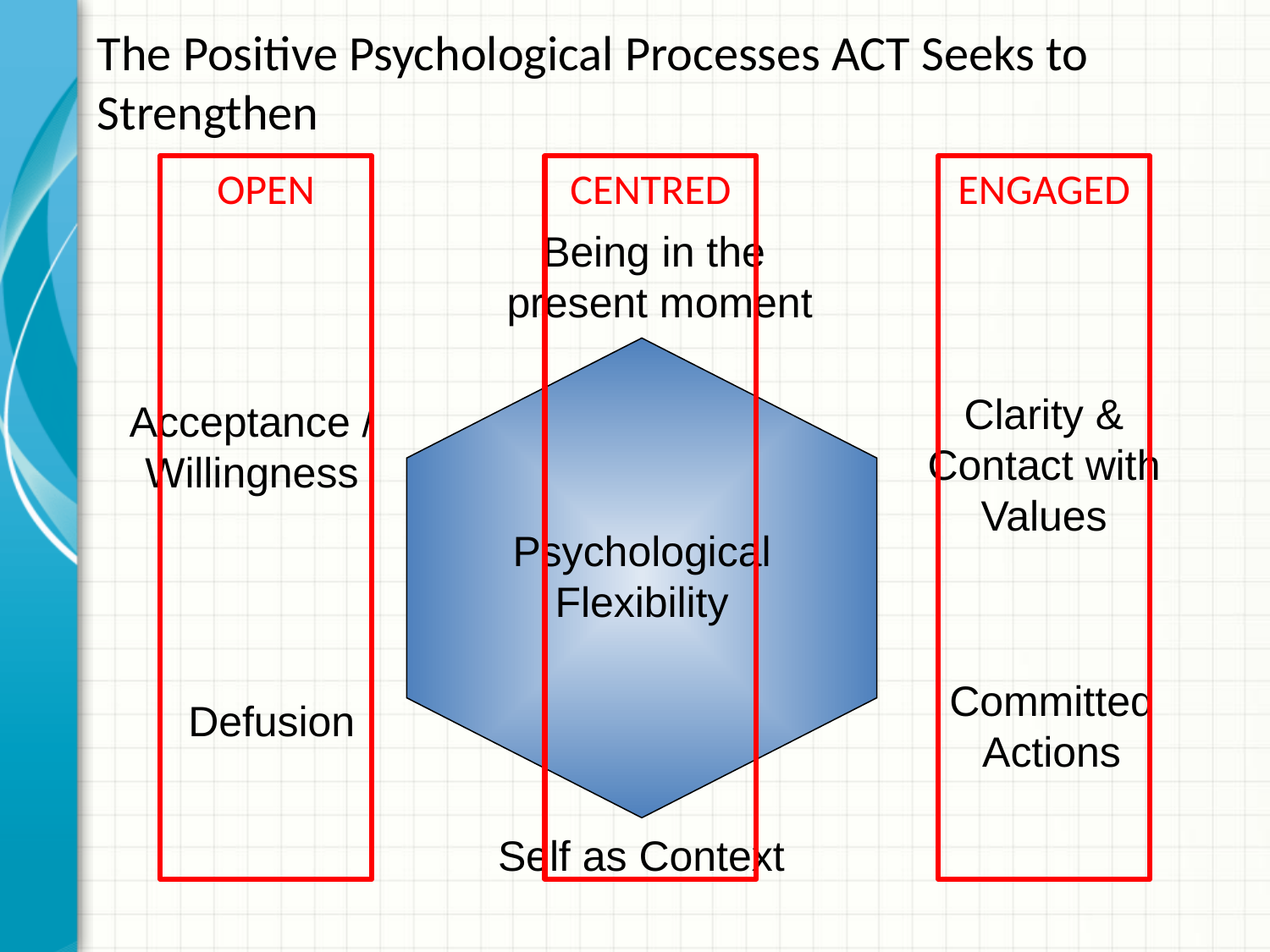

The Positive Psychological Processes ACT Seeks to Strengthen
OPEN

CENTRED

ENGAGED

Being in the  present moment

Clarity & Contact with Values
Acceptance / Willingness
Psychological Flexibility
Committed Actions
Defusion
Self as Context